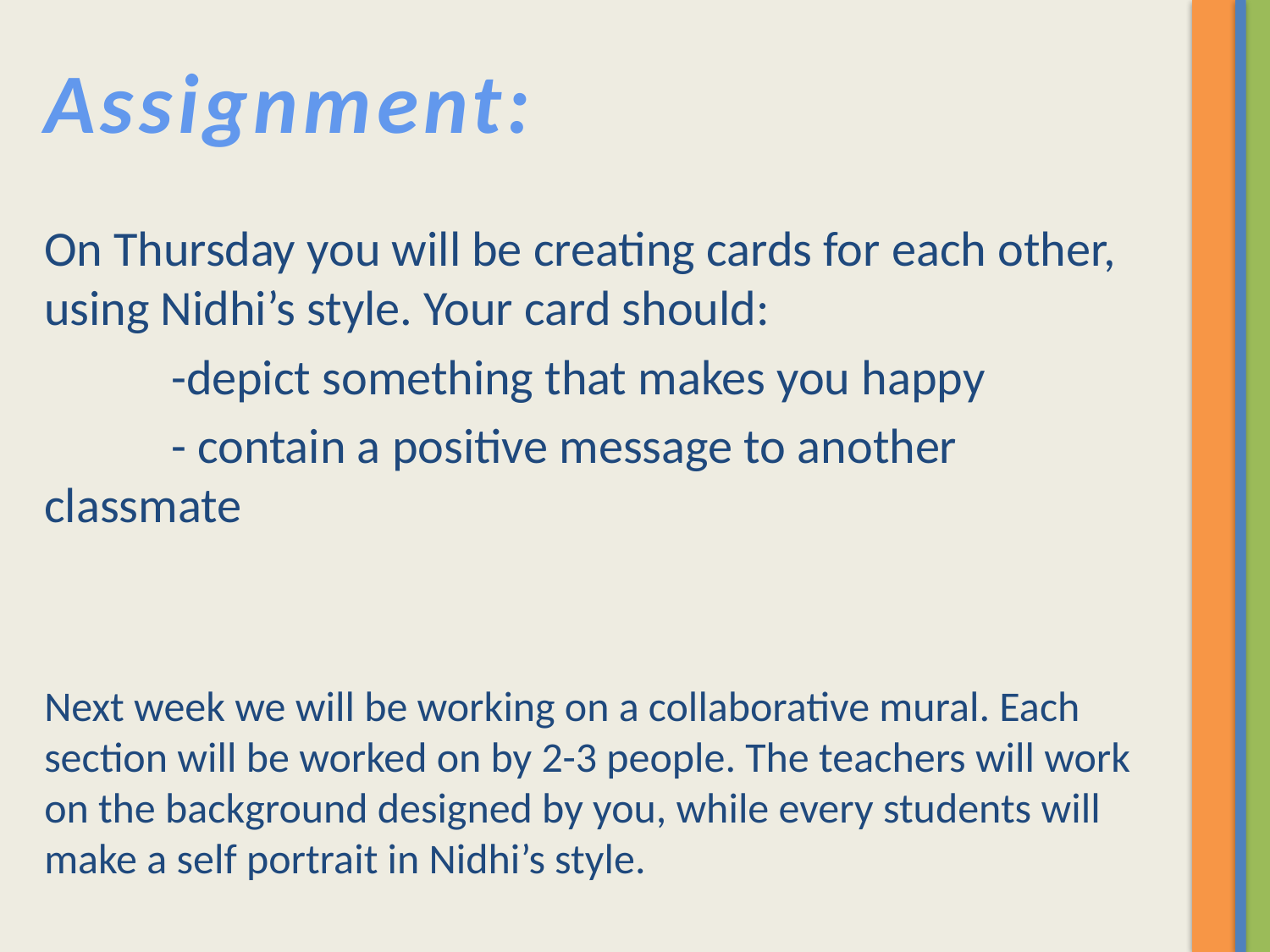

Assignment:

On Thursday you will be creating cards for each other, using Nidhi’s style. Your card should:
	-depict something that makes you happy
	- contain a positive message to another 	classmate

Next week we will be working on a collaborative mural. Each section will be worked on by 2-3 people. The teachers will work on the background designed by you, while every students will make a self portrait in Nidhi’s style.